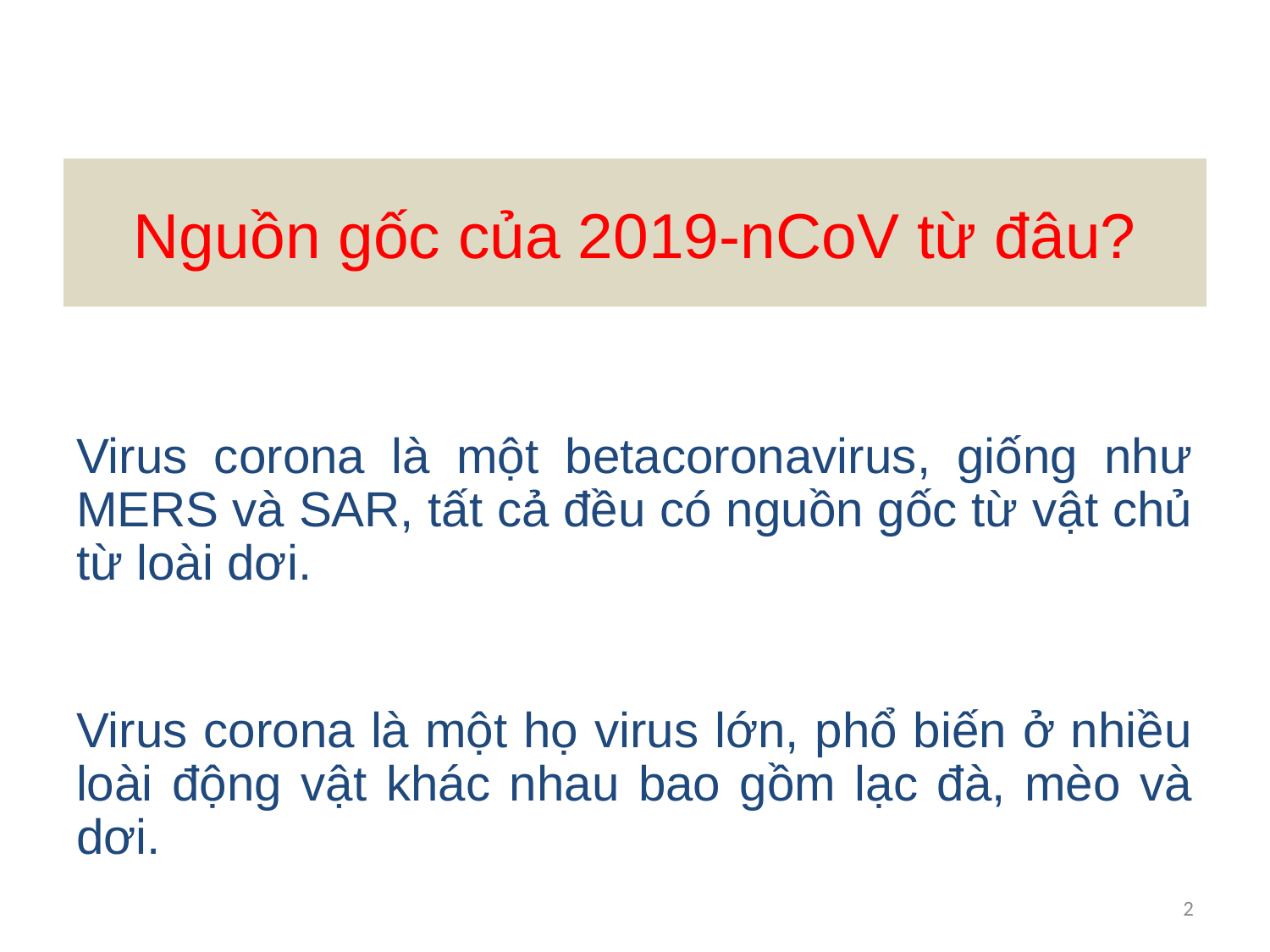

# Nguồn gốc của 2019-nCoV từ đâu?

Virus corona là một betacoronavirus, giống như MERS và SAR, tất cả đều có nguồn gốc từ vật chủ từ loài dơi.

Virus corona là một họ virus lớn, phổ biến ở nhiều loài động vật khác nhau bao gồm lạc đà, mèo và dơi.
2